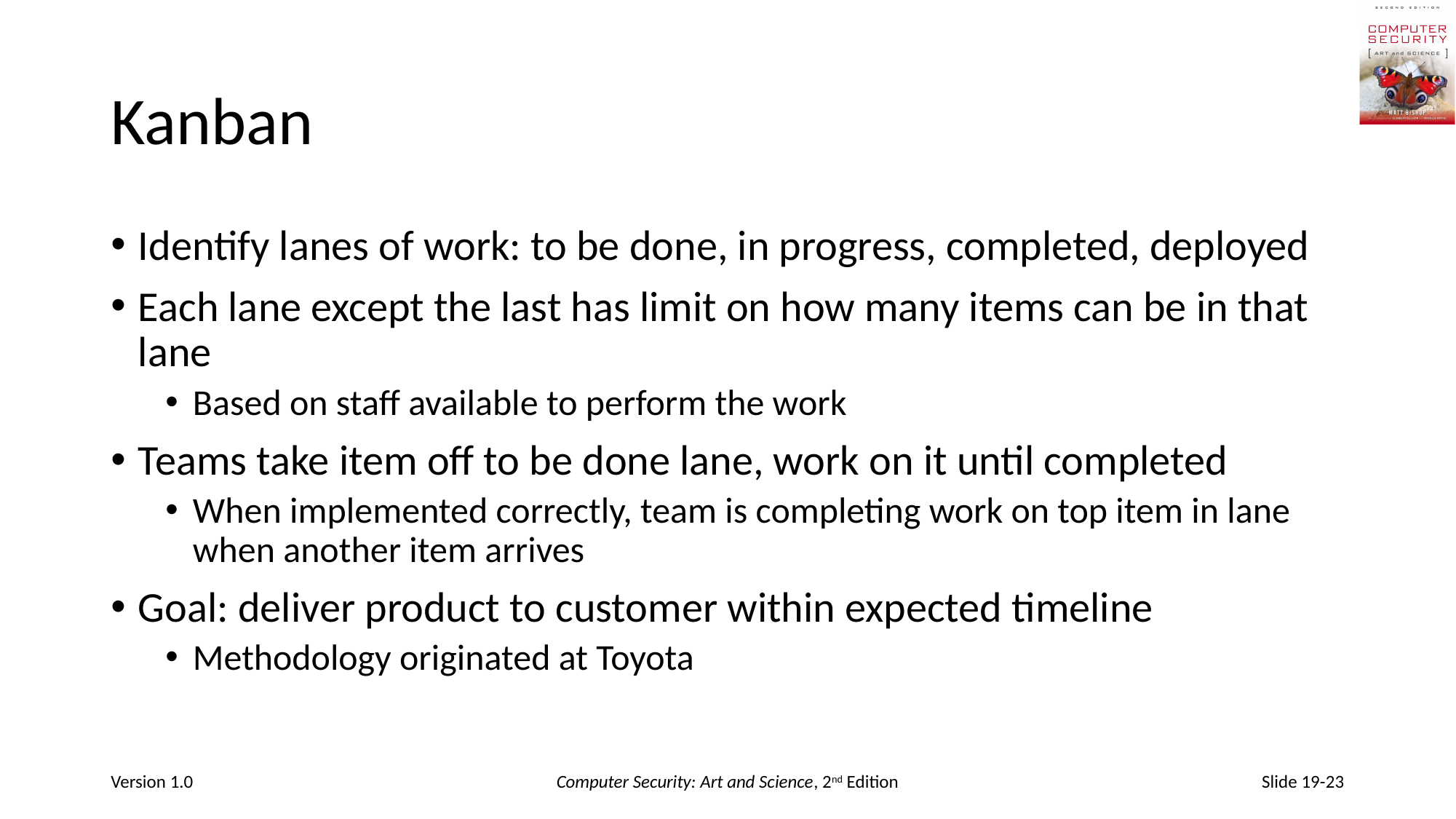

# Kanban
Identify lanes of work: to be done, in progress, completed, deployed
Each lane except the last has limit on how many items can be in that lane
Based on staff available to perform the work
Teams take item off to be done lane, work on it until completed
When implemented correctly, team is completing work on top item in lane when another item arrives
Goal: deliver product to customer within expected timeline
Methodology originated at Toyota
Version 1.0
Computer Security: Art and Science, 2nd Edition
Slide 19-23